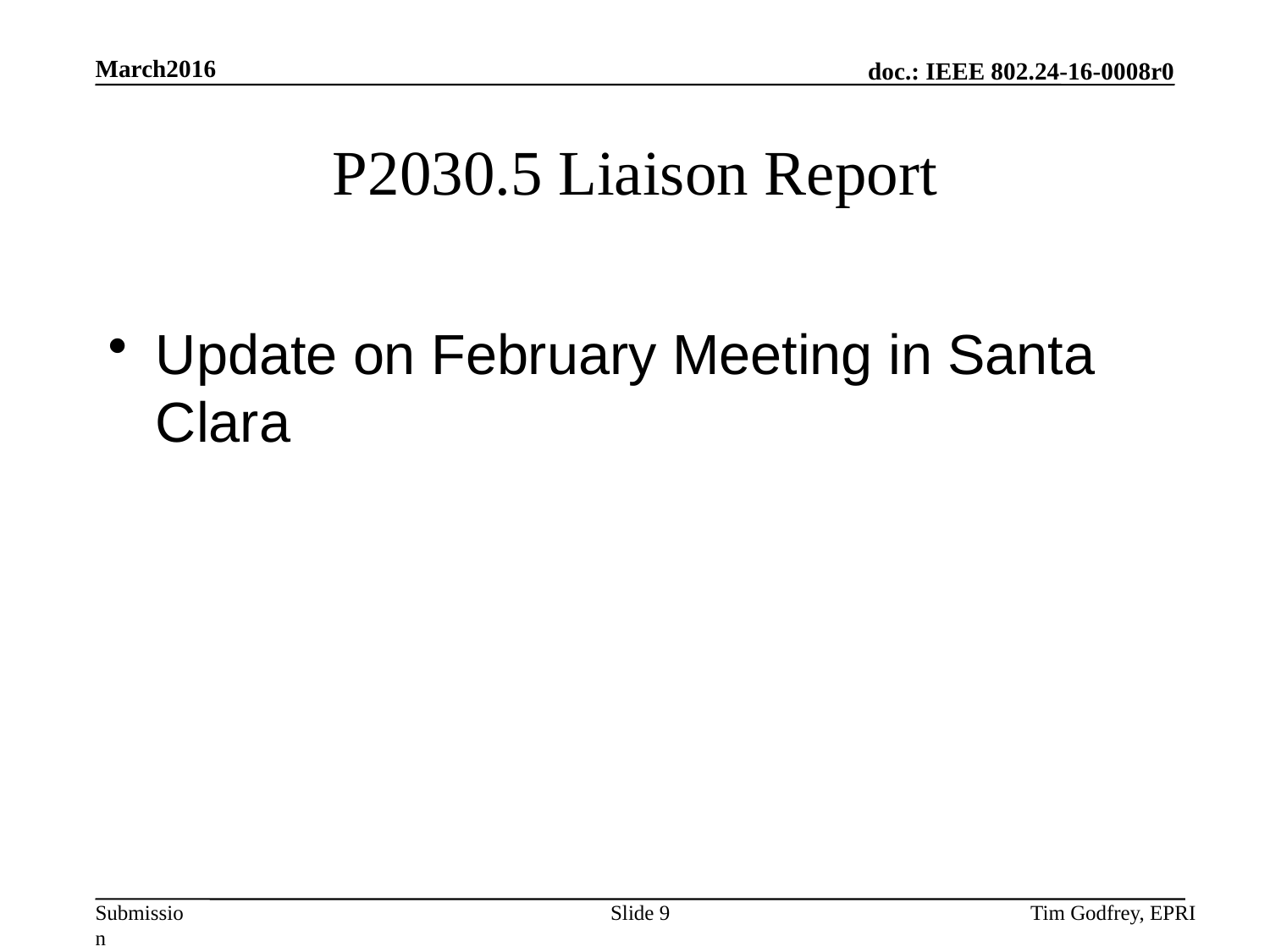

# P2030.5 Liaison Report

Update on February Meeting in Santa Clara
Slide 9
Tim Godfrey, EPRI